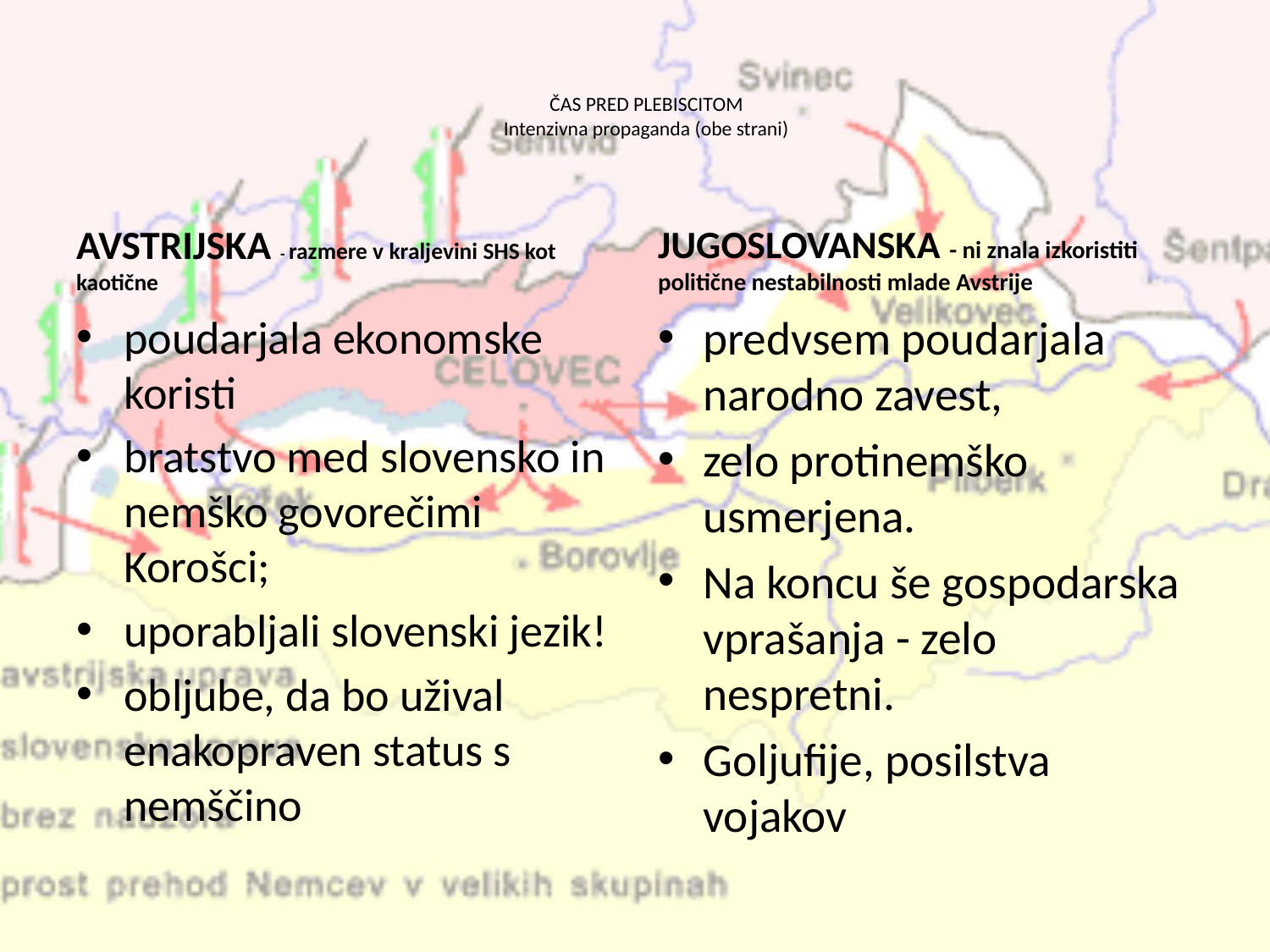

# ČAS PRED PLEBISCITOM Intenzivna propaganda (obe strani)
AVSTRIJSKA - razmere v kraljevini SHS kot kaotične
JUGOSLOVANSKA - ni znala izkoristiti politične nestabilnosti mlade Avstrije
poudarjala ekonomske koristi
bratstvo med slovensko in nemško govorečimi Korošci;
uporabljali slovenski jezik!
obljube, da bo užival enakopraven status s nemščino

predvsem poudarjala narodno zavest,
zelo protinemško usmerjena.
Na koncu še gospodarska vprašanja - zelo nespretni.
Goljufije, posilstva vojakov